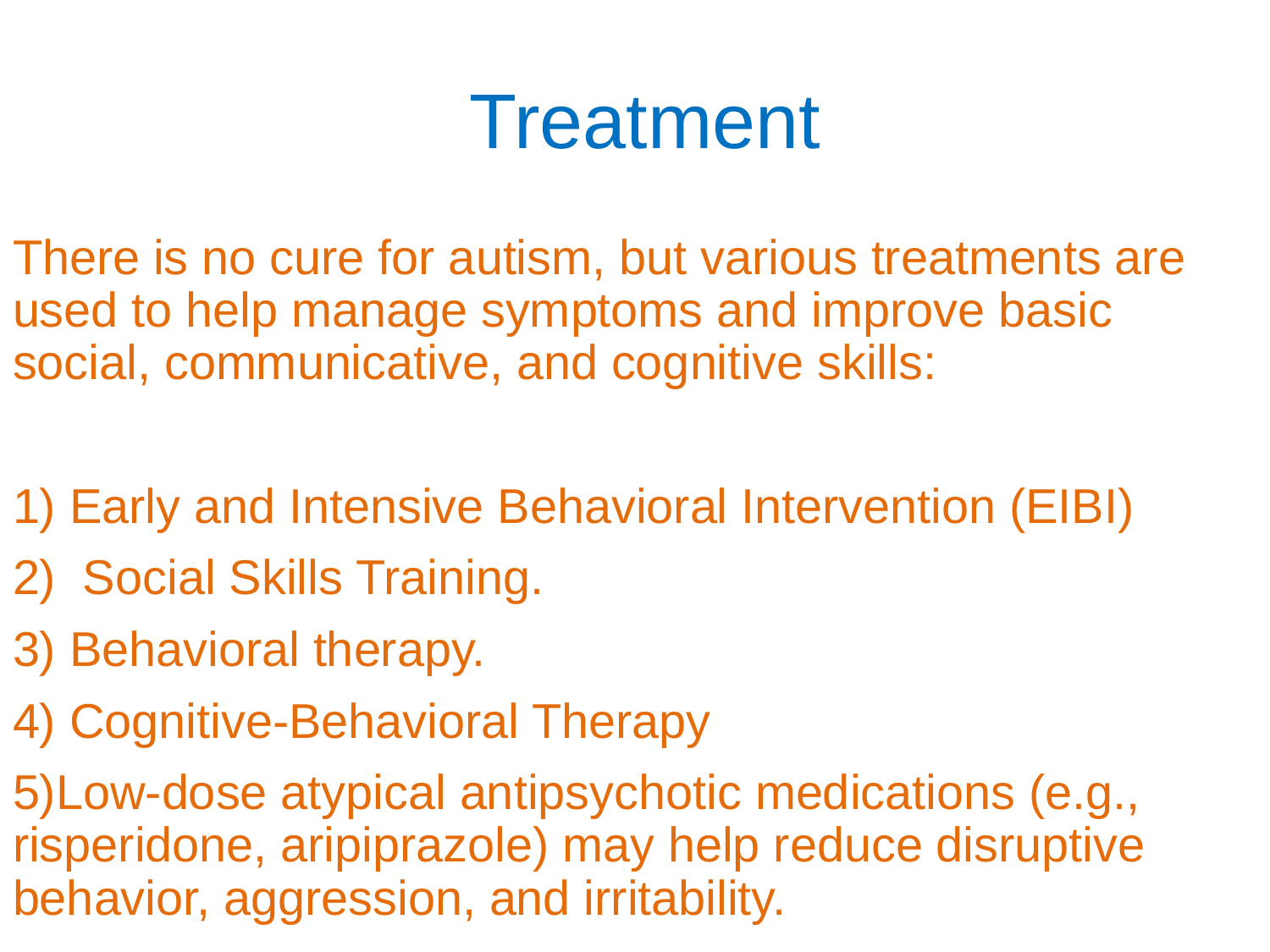

# Treatment
There is no cure for autism, but various treatments are used to help manage symptoms and improve basic social, communicative, and cognitive skills:

1) Early and Intensive Behavioral Intervention (EIBI)
2)  Social Skills Training.
3) Behavioral therapy.
4) Cognitive-Behavioral Therapy
5)Low-dose atypical antipsychotic medications (e.g., risperidone, aripiprazole) may help reduce disruptive behavior, aggression, and irritability.